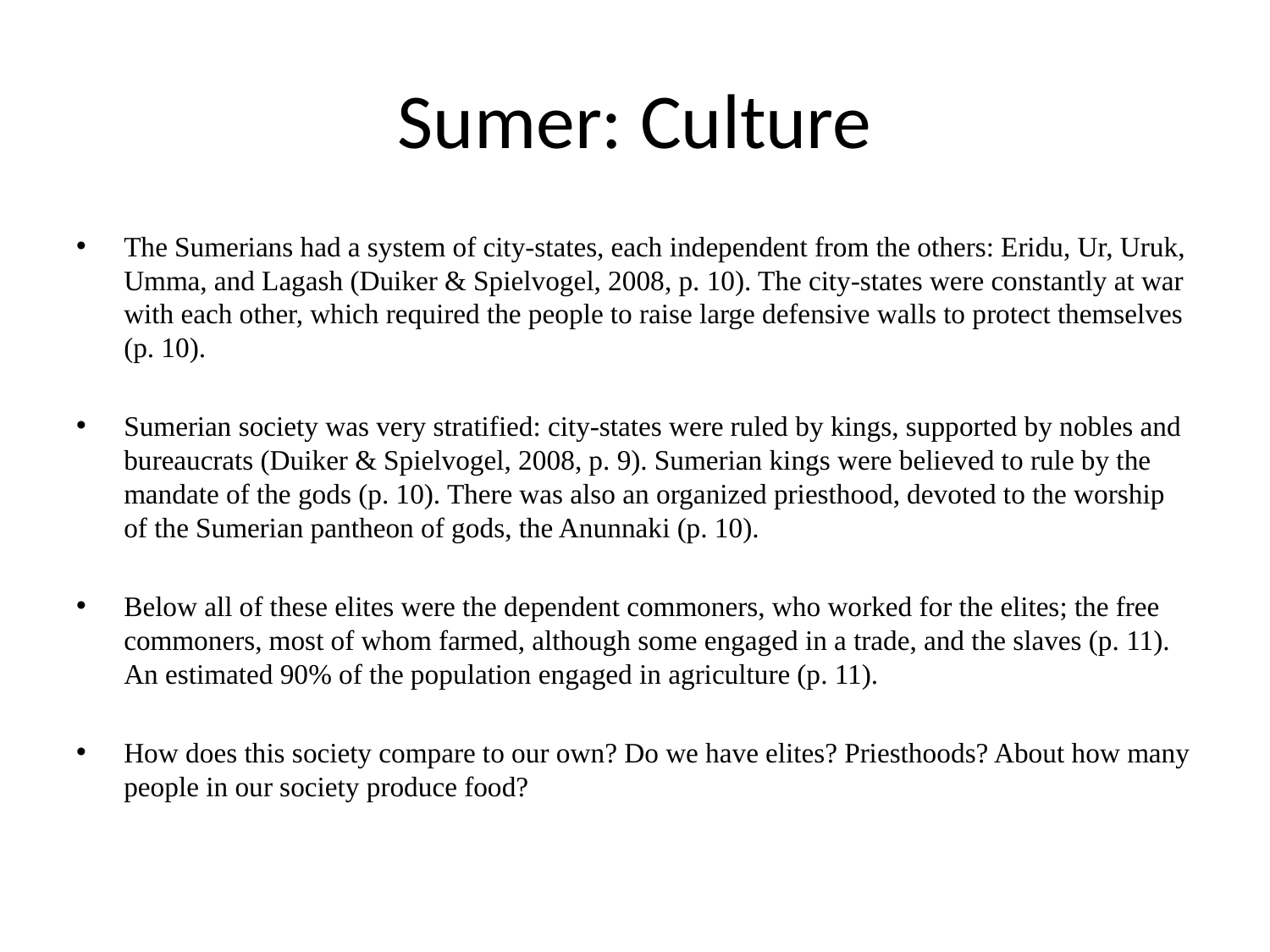

# Sumer: Culture
The Sumerians had a system of city-states, each independent from the others: Eridu, Ur, Uruk, Umma, and Lagash (Duiker & Spielvogel, 2008, p. 10). The city-states were constantly at war with each other, which required the people to raise large defensive walls to protect themselves (p. 10).

Sumerian society was very stratified: city-states were ruled by kings, supported by nobles and bureaucrats (Duiker & Spielvogel, 2008, p. 9). Sumerian kings were believed to rule by the mandate of the gods (p. 10). There was also an organized priesthood, devoted to the worship of the Sumerian pantheon of gods, the Anunnaki (p. 10).

Below all of these elites were the dependent commoners, who worked for the elites; the free commoners, most of whom farmed, although some engaged in a trade, and the slaves (p. 11). An estimated 90% of the population engaged in agriculture (p. 11).

How does this society compare to our own? Do we have elites? Priesthoods? About how many people in our society produce food?